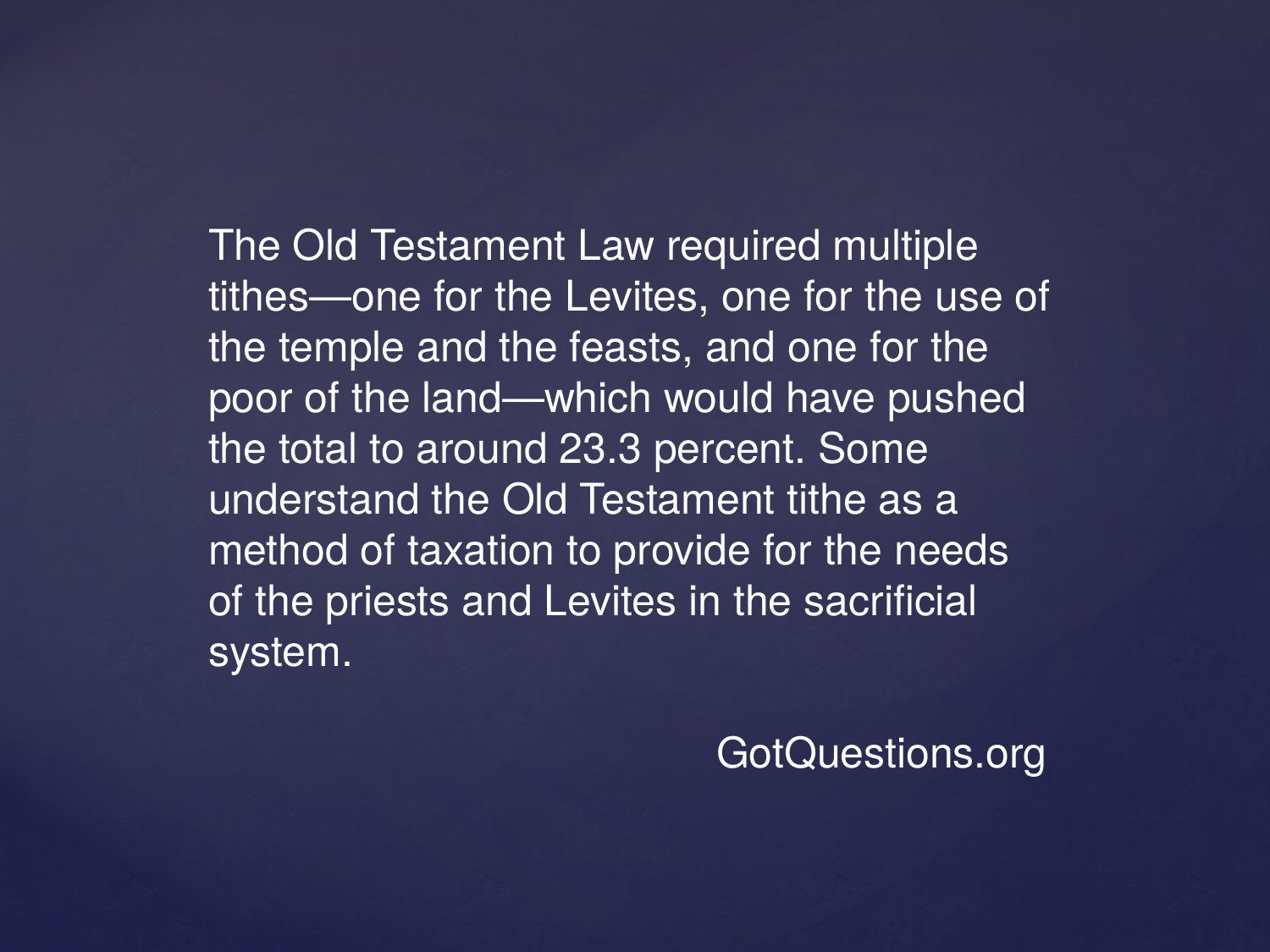

The Old Testament Law required multiple tithes—one for the Levites, one for the use of the temple and the feasts, and one for the poor of the land—which would have pushed the total to around 23.3 percent. Some understand the Old Testament tithe as a method of taxation to provide for the needs of the priests and Levites in the sacrificial system.

				GotQuestions.org